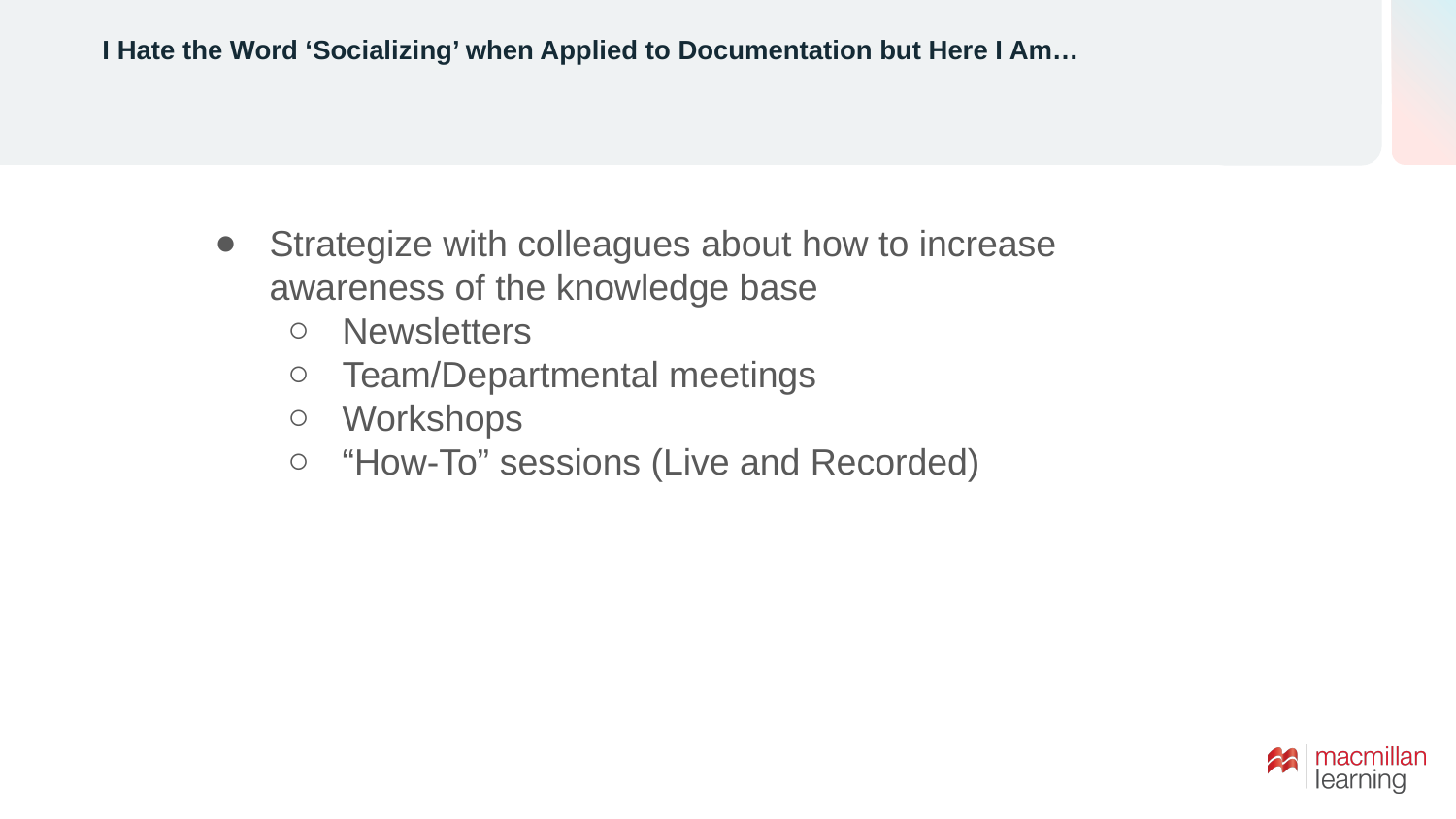

# I Hate the Word ‘Socializing’ when Applied to Documentation but Here I Am…
Strategize with colleagues about how to increase awareness of the knowledge base
Newsletters
Team/Departmental meetings
Workshops
“How-To” sessions (Live and Recorded)